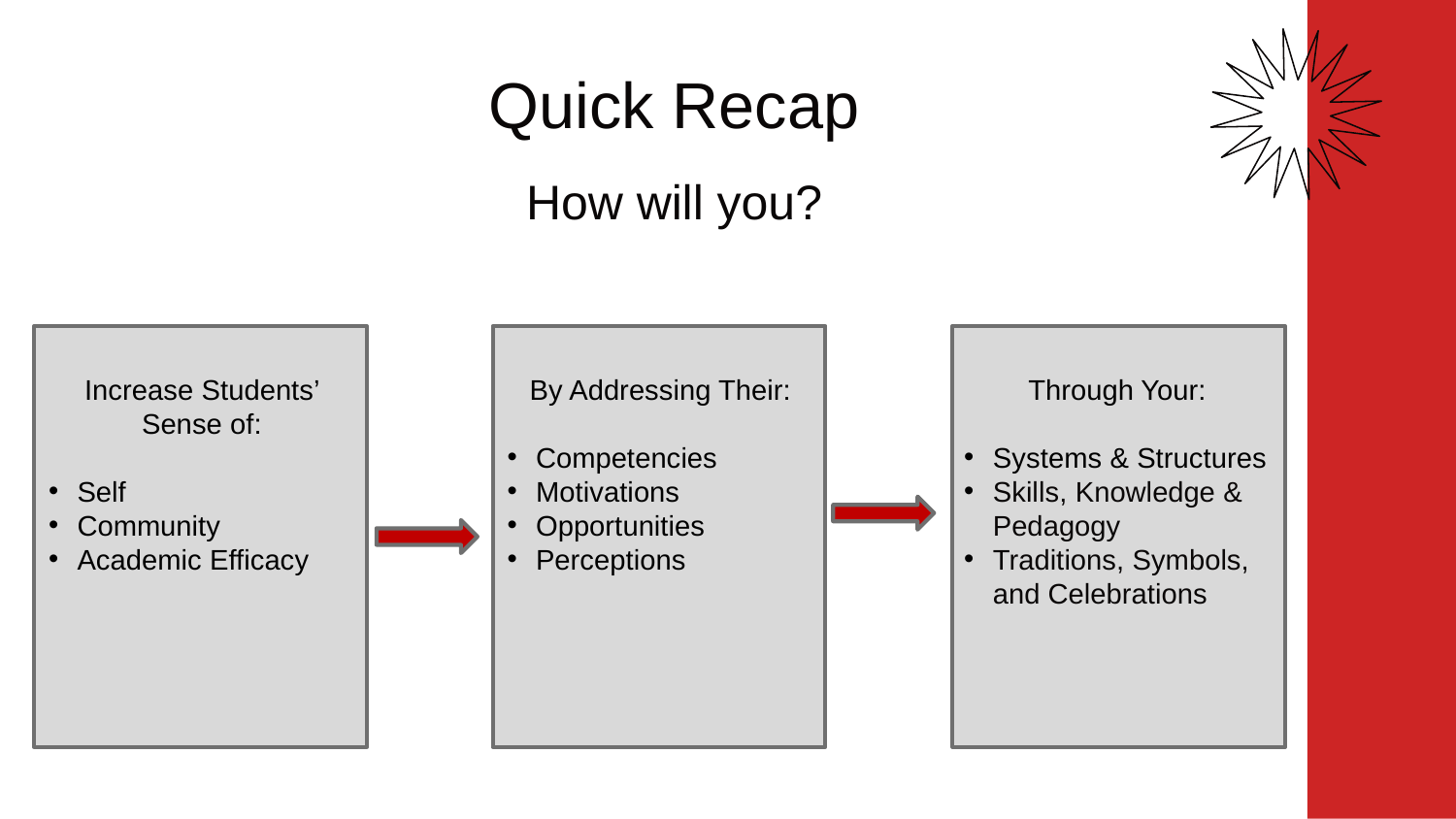

# Quick Recap
How will you?

By Addressing Their:
Competencies
Motivations
Opportunities
Perceptions

Through Your:

Systems & Structures
Skills, Knowledge & Pedagogy
Traditions, Symbols, and Celebrations

Increase Students’ Sense of:

Self
Community
Academic Efficacy